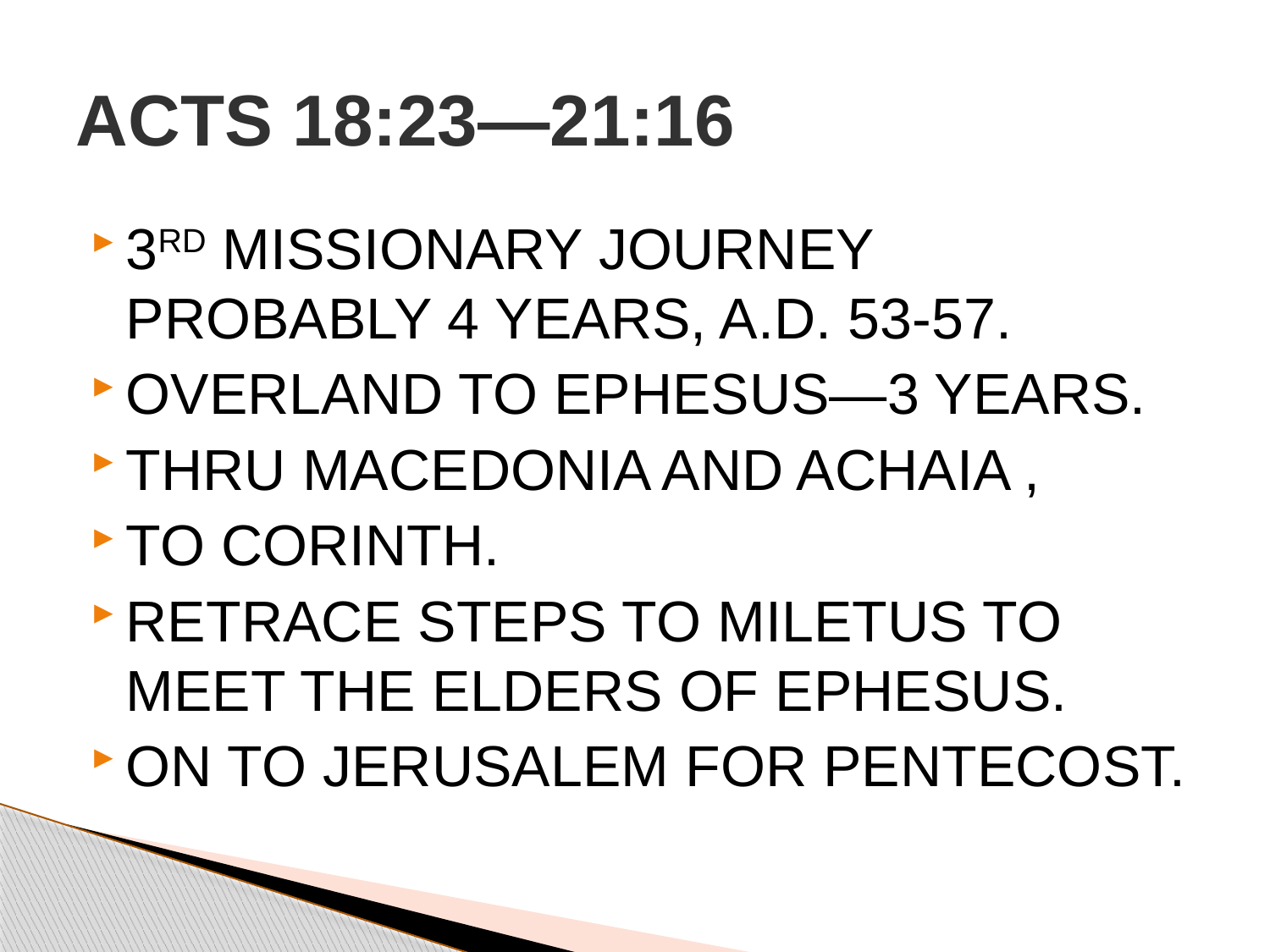

# ACTS 18:23—21:16
3RD MISSIONARY JOURNEY PROBABLY 4 YEARS, A.D. 53-57.
OVERLAND TO EPHESUS—3 YEARS.
THRU MACEDONIA AND ACHAIA ,
TO CORINTH.
RETRACE STEPS TO MILETUS TO MEET THE ELDERS OF EPHESUS.
ON TO JERUSALEM FOR PENTECOST.